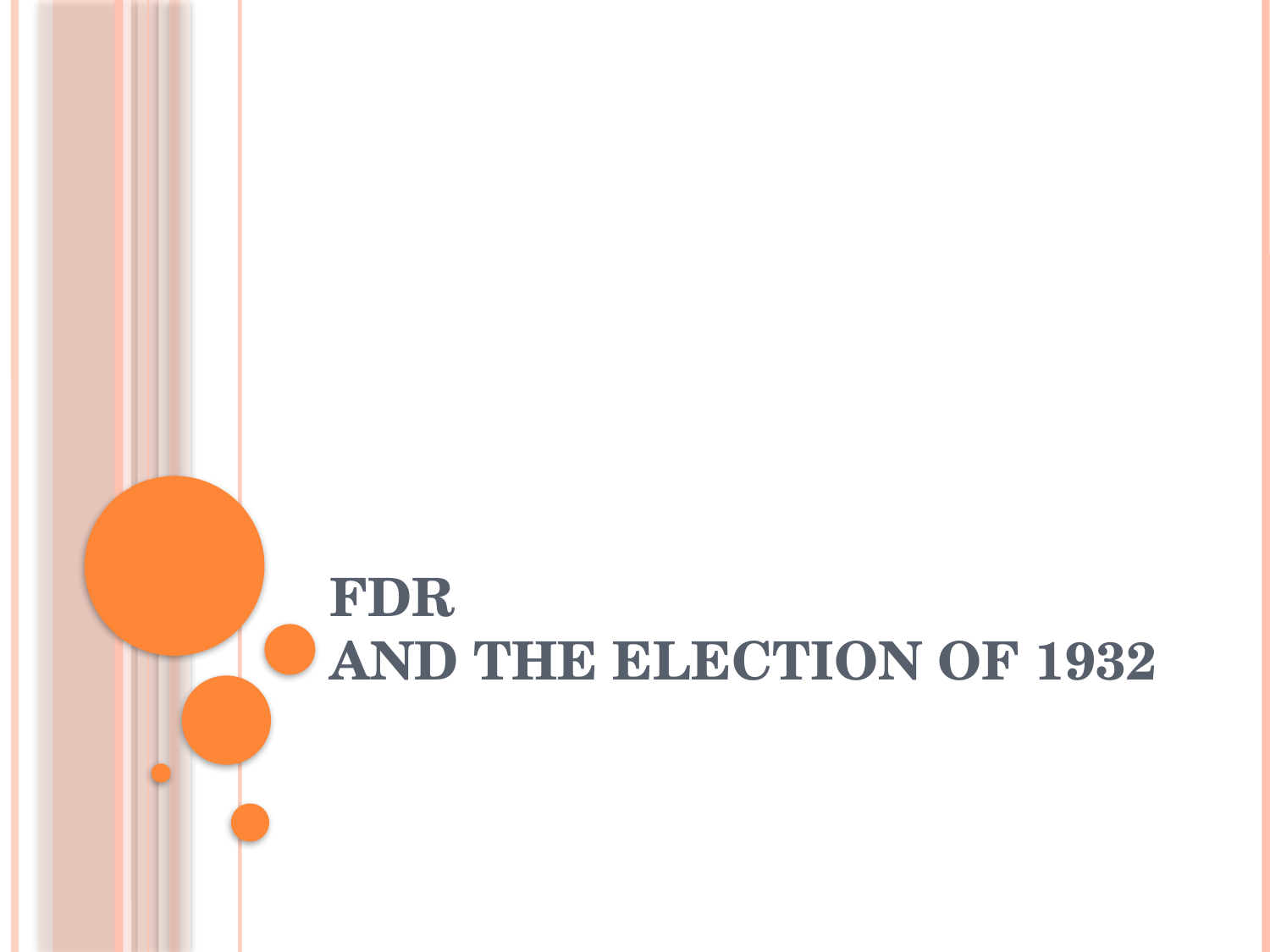

# FDR and the Election of 1932